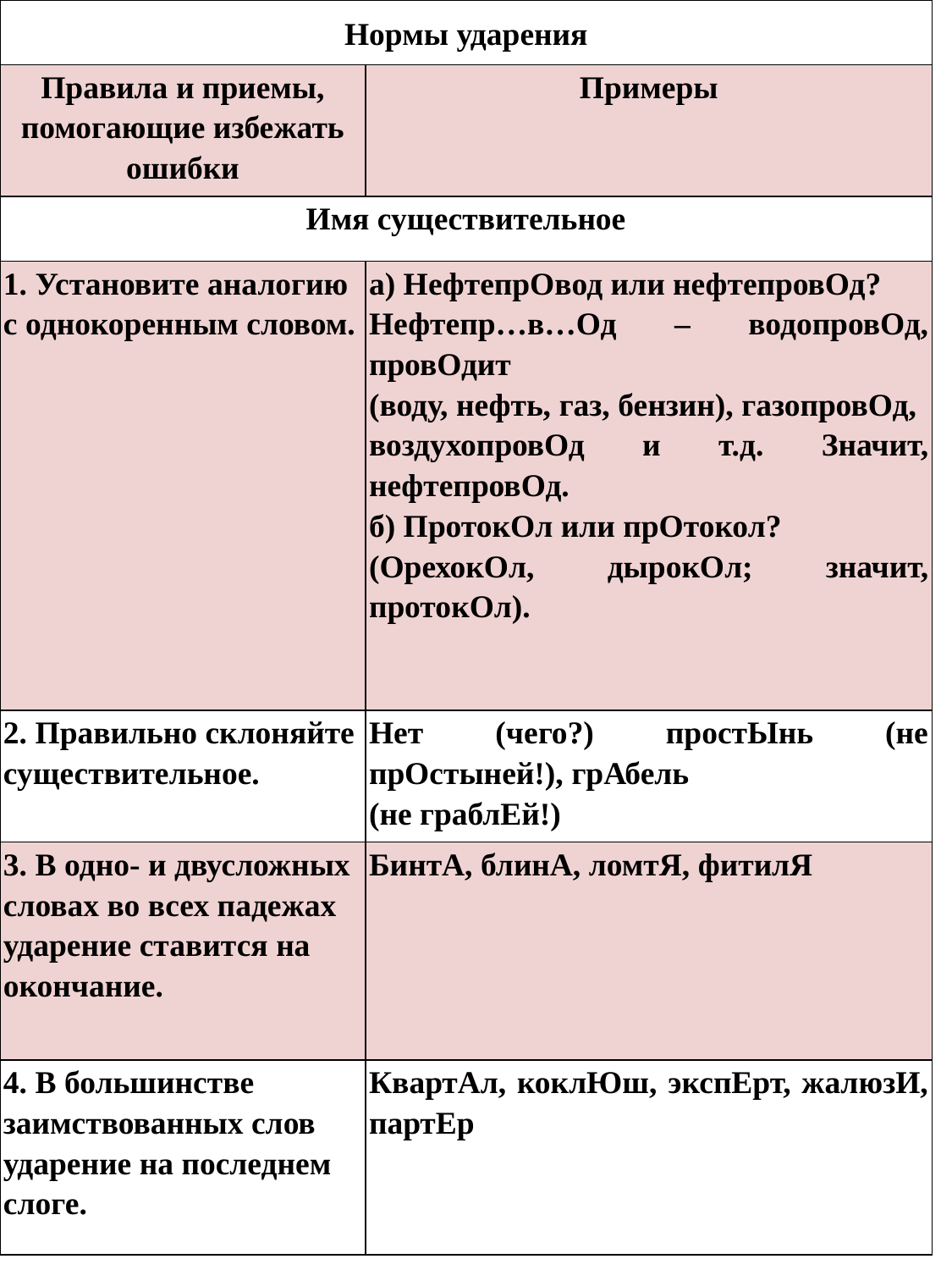

| Нормы ударения |  |
| --- | --- |
| Правила и приемы, помогающие избежать ошибки | Примеры |
| Имя существительное |  |
| 1. Установите аналогию с однокоренным словом. | а) НефтепрОвод или нефтепровОд? Нефтепр…в…Од – водопровОд, провОдит (воду, нефть, газ, бензин), газопровОд, воздухопровОд и т.д. Значит, нефтепровОд. б) ПротокОл или прОтокол? (ОрехокОл, дырокОл; значит, протокОл). |
| 2. Правильно склоняйте существительное. | Нет (чего?) простЫнь (не прОстыней!), грАбель (не граблЕй!) |
| 3. В одно- и двусложных словах во всех падежах ударение ставится на окончание. | БинтА, блинА, ломтЯ, фитилЯ |
| 4. В большинстве заимствованных слов ударение на последнем слоге. | КвартАл, коклЮш, экспЕрт, жалюзИ, партЕр |